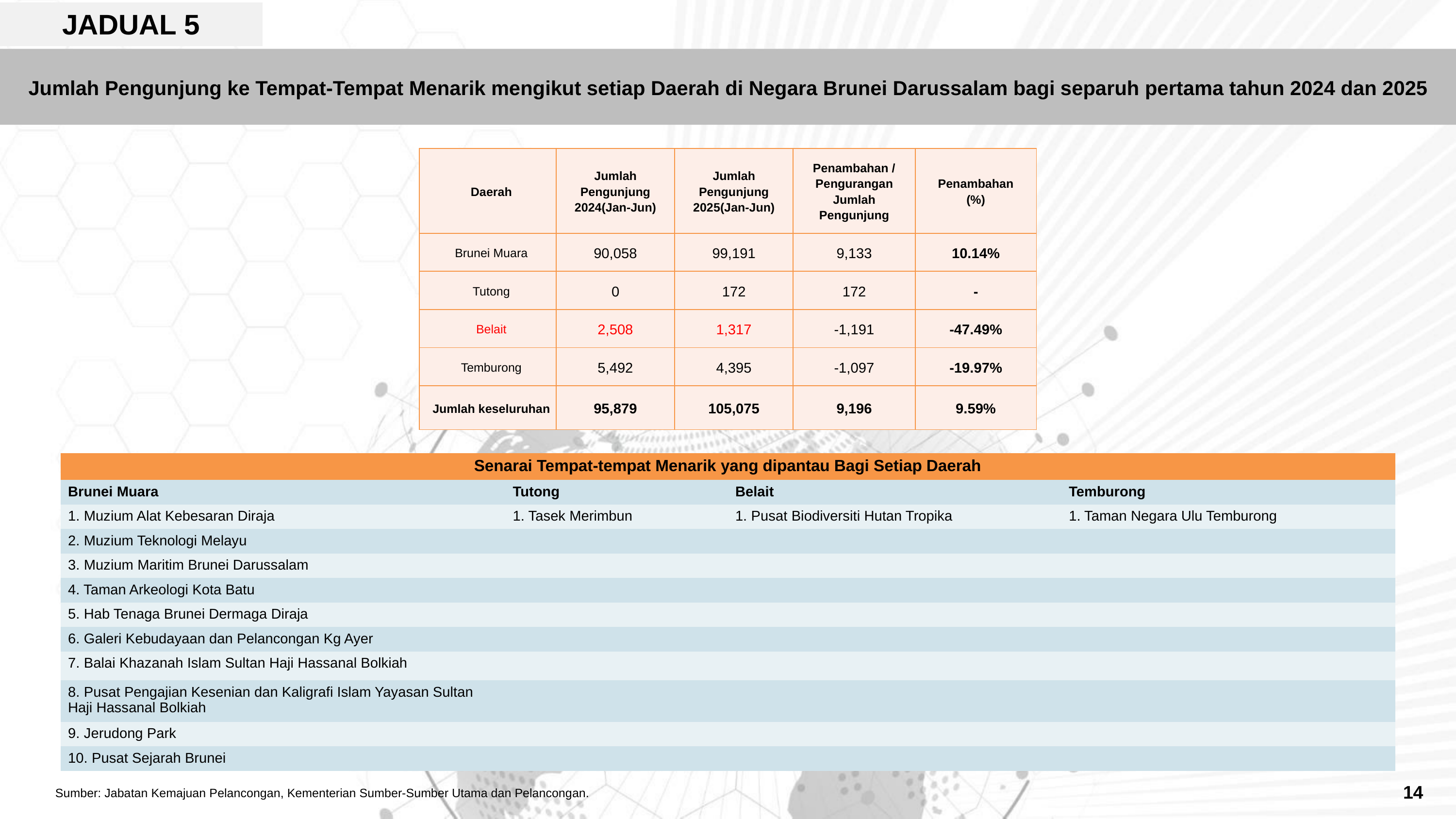

# JADUAL 5

Jumlah Pengunjung ke Tempat-Tempat Menarik mengikut setiap Daerah di Negara Brunei Darussalam bagi separuh pertama tahun 2024 dan 2025
| Daerah | Jumlah Pengunjung 2024(Jan-Jun) | Jumlah Pengunjung 2025(Jan-Jun) | Penambahan / Pengurangan Jumlah Pengunjung | Penambahan (%) |
| --- | --- | --- | --- | --- |
| Brunei Muara | 90,058 | 99,191 | 9,133 | 10.14% |
| Tutong | 0 | 172 | 172 | - |
| Belait | 2,508 | 1,317 | -1,191 | -47.49% |
| Temburong | 5,492 | 4,395 | -1,097 | -19.97% |
| Jumlah keseluruhan | 95,879 | 105,075 | 9,196 | 9.59% |
| Senarai Tempat-tempat Menarik yang dipantau Bagi Setiap Daerah |  |  |  |
| --- | --- | --- | --- |
| Brunei Muara | Tutong | Belait | Temburong |
| 1. Muzium Alat Kebesaran Diraja | 1. Tasek Merimbun | 1. Pusat Biodiversiti Hutan Tropika | 1. Taman Negara Ulu Temburong |
| 2. Muzium Teknologi Melayu |  |  |  |
| 3. Muzium Maritim Brunei Darussalam |  |  |  |
| 4. Taman Arkeologi Kota Batu |  |  |  |
| 5. Hab Tenaga Brunei Dermaga Diraja |  |  |  |
| 6. Galeri Kebudayaan dan Pelancongan Kg Ayer |  |  |  |
| 7. Balai Khazanah Islam Sultan Haji Hassanal Bolkiah |  |  |  |
| 8. Pusat Pengajian Kesenian dan Kaligrafi Islam Yayasan Sultan Haji Hassanal Bolkiah |  |  |  |
| 9. Jerudong Park |  |  |  |
| 10. Pusat Sejarah Brunei |  |  |  |
14
Sumber: Jabatan Kemajuan Pelancongan, Kementerian Sumber-Sumber Utama dan Pelancongan.